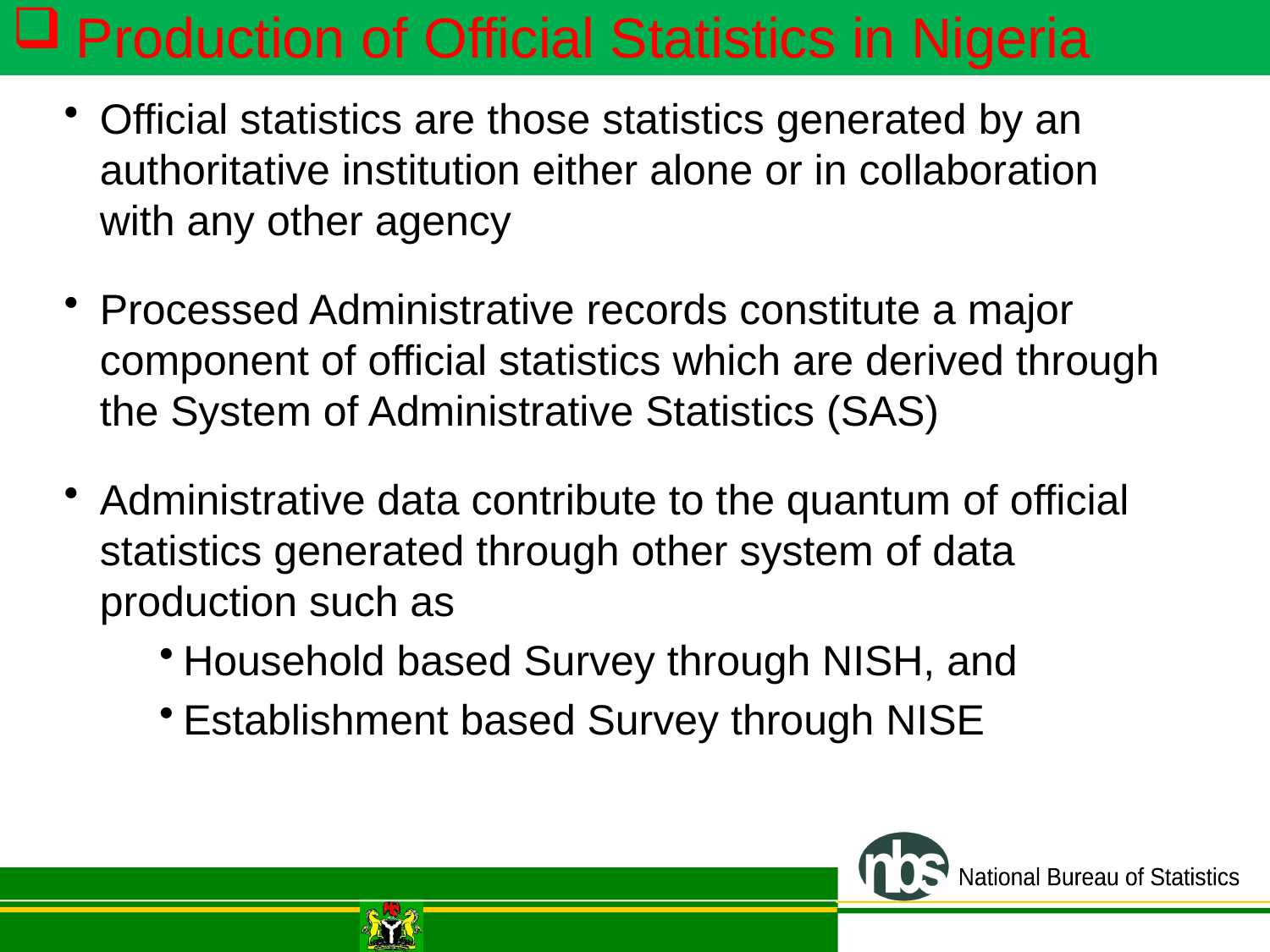

Production of Official Statistics in Nigeria
Official statistics are those statistics generated by an authoritative institution either alone or in collaboration with any other agency

Processed Administrative records constitute a major component of official statistics which are derived through the System of Administrative Statistics (SAS)

Administrative data contribute to the quantum of official statistics generated through other system of data production such as
Household based Survey through NISH, and
Establishment based Survey through NISE